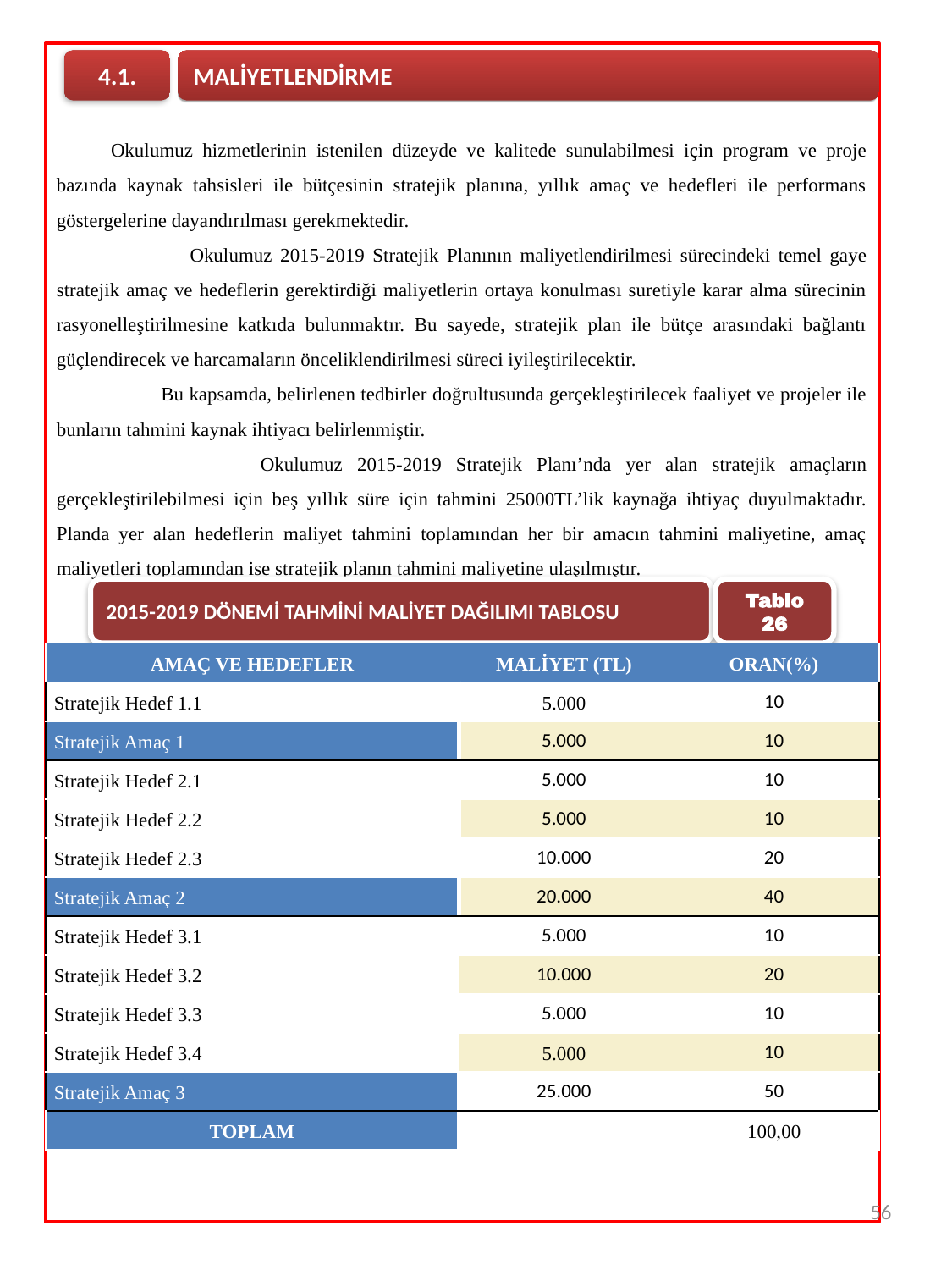

MALİYETLENDİRME
4.1.
 Okulumuz hizmetlerinin istenilen düzeyde ve kalitede sunulabilmesi için program ve proje bazında kaynak tahsisleri ile bütçesinin stratejik planına, yıllık amaç ve hedefleri ile performans göstergelerine dayandırılması gerekmektedir.
           Okulumuz 2015-2019 Stratejik Planının maliyetlendirilmesi sürecindeki temel gaye stratejik amaç ve hedeflerin gerektirdiği maliyetlerin ortaya konulması suretiyle karar alma sürecinin rasyonelleştirilmesine katkıda bulunmaktır. Bu sayede, stratejik plan ile bütçe arasındaki bağlantı güçlendirecek ve harcamaların önceliklendirilmesi süreci iyileştirilecektir.
           Bu kapsamda, belirlenen tedbirler doğrultusunda gerçekleştirilecek faaliyet ve projeler ile bunların tahmini kaynak ihtiyacı belirlenmiştir.
           Okulumuz 2015-2019 Stratejik Planı’nda yer alan stratejik amaçların gerçekleştirilebilmesi için beş yıllık süre için tahmini 25000TL’lik kaynağa ihtiyaç duyulmaktadır. Planda yer alan hedeflerin maliyet tahmini toplamından her bir amacın tahmini maliyetine, amaç maliyetleri toplamından ise stratejik planın tahmini maliyetine ulaşılmıştır.
2015-2019 DÖNEMİ TAHMİNİ MALİYET DAĞILIMI TABLOSU
Tablo 26
| AMAÇ VE HEDEFLER | MALİYET (TL) | ORAN(%) |
| --- | --- | --- |
| Stratejik Hedef 1.1 | 5.000 | 10 |
| Stratejik Amaç 1 | 5.000 | 10 |
| Stratejik Hedef 2.1 | 5.000 | 10 |
| Stratejik Hedef 2.2 | 5.000 | 10 |
| Stratejik Hedef 2.3 | 10.000 | 20 |
| Stratejik Amaç 2 | 20.000 | 40 |
| Stratejik Hedef 3.1 | 5.000 | 10 |
| Stratejik Hedef 3.2 | 10.000 | 20 |
| Stratejik Hedef 3.3 | 5.000 | 10 |
| Stratejik Hedef 3.4 | 5.000 | 10 |
| Stratejik Amaç 3 | 25.000 | 50 |
| TOPLAM |  | 100,00 |
56